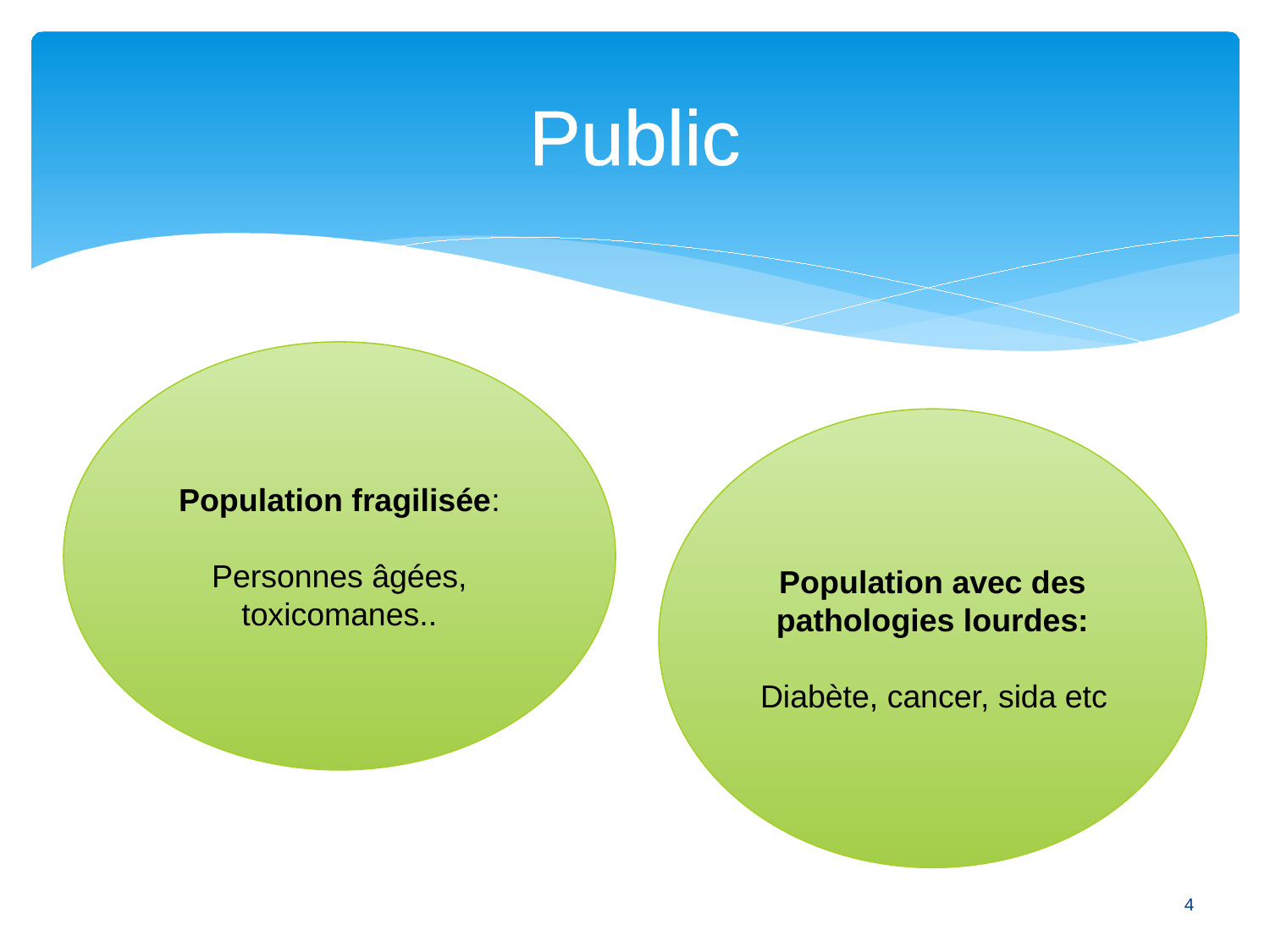

# Public
Population fragilisée:

Personnes âgées, toxicomanes..
Population avec des pathologies lourdes:

 Diabète, cancer, sida etc
4